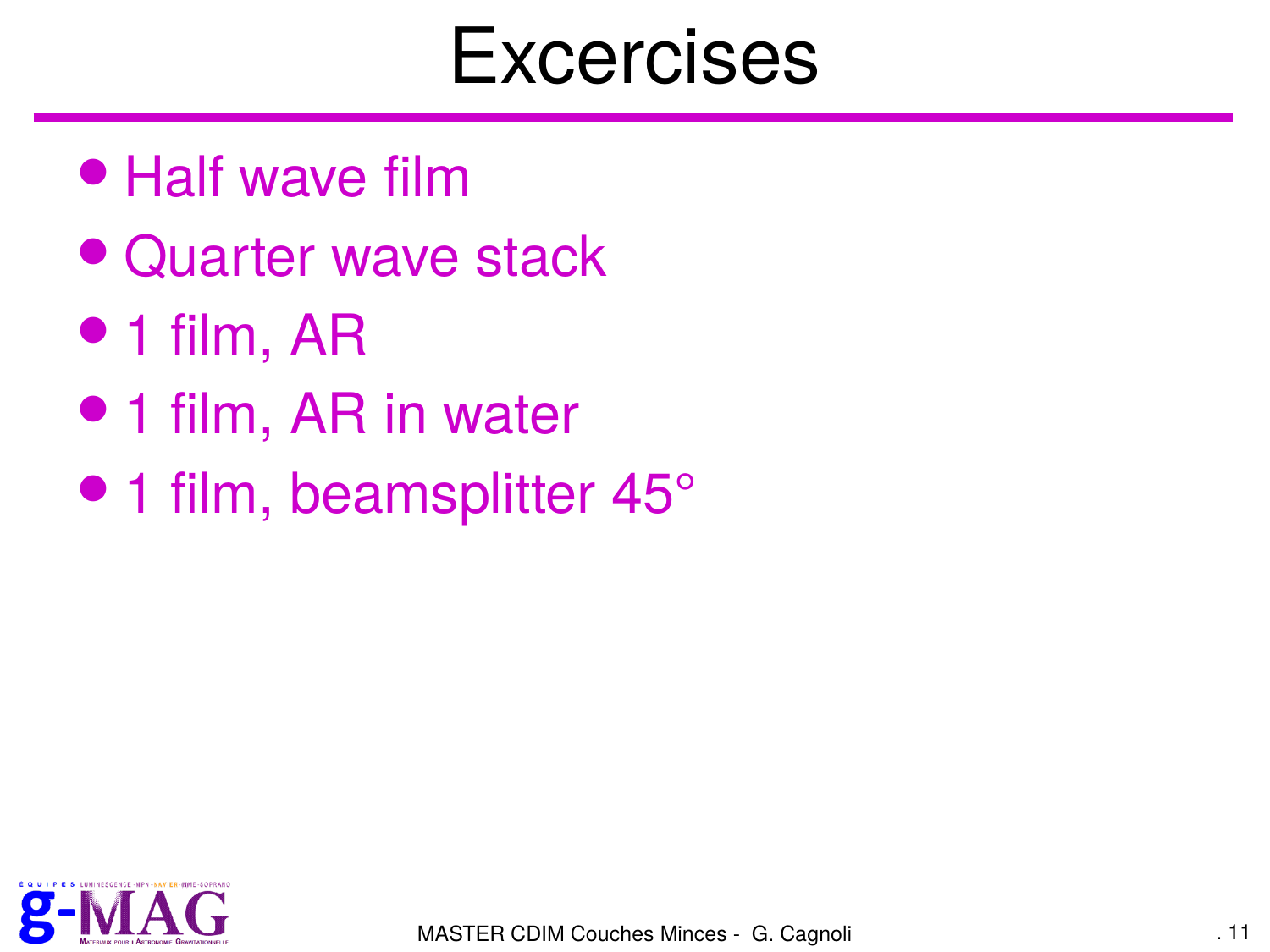

# Excercises
Half wave film
Quarter wave stack
1 film, AR
1 film, AR in water
1 film, beamsplitter 45°